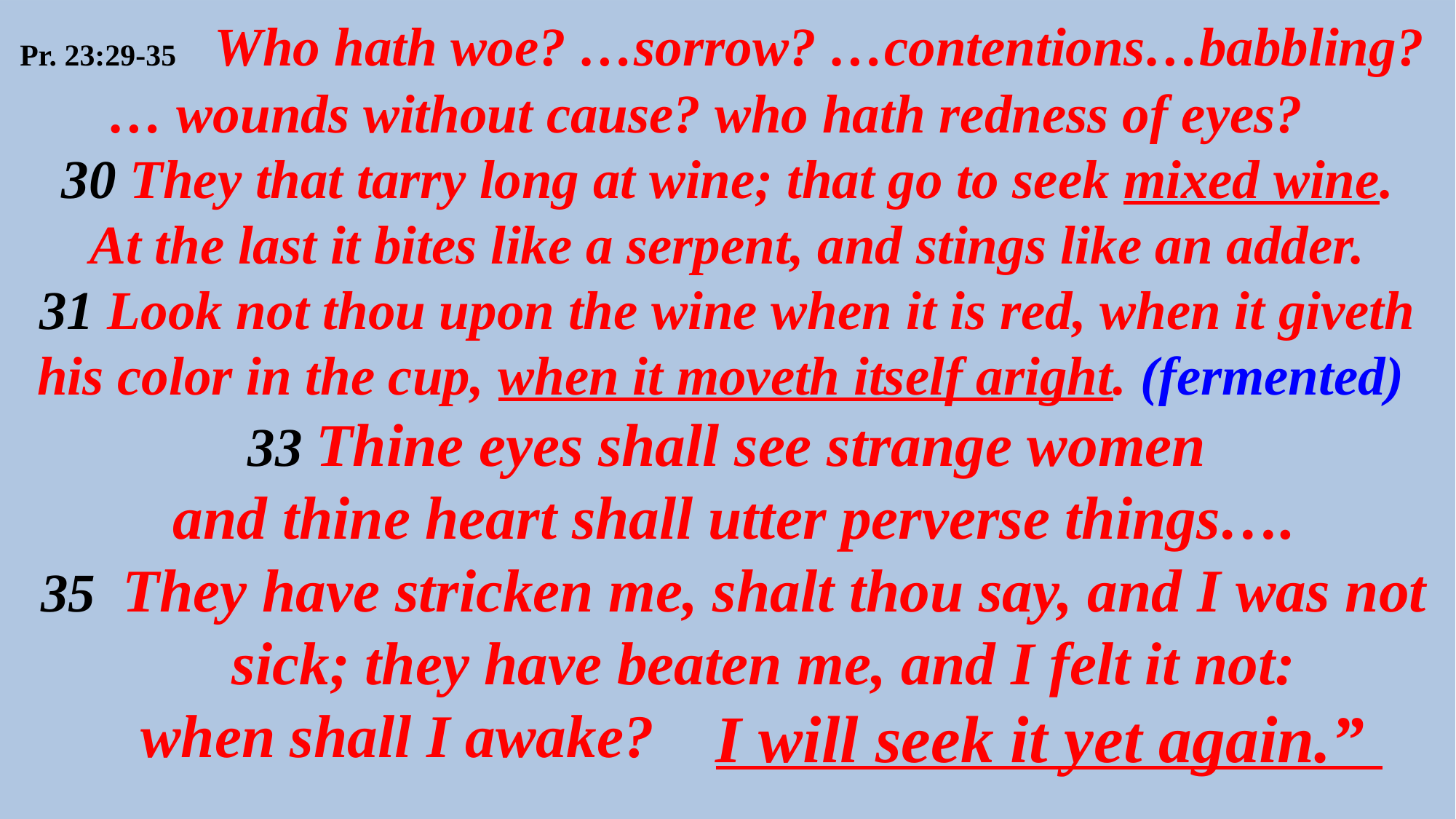

Pr. 23:29-35   Who hath woe? …sorrow? …contentions…babbling? … wounds without cause? who hath redness of eyes?
30 They that tarry long at wine; that go to seek mixed wine.
At the last it bites like a serpent, and stings like an adder.
31 Look not thou upon the wine when it is red, when it giveth
his color in the cup, when it moveth itself aright. (fermented)
33 Thine eyes shall see strange women
 and thine heart shall utter perverse things….
 35  They have stricken me, shalt thou say, and I was not sick; they have beaten me, and I felt it not:
        when shall I awake?

I will seek it yet again.”